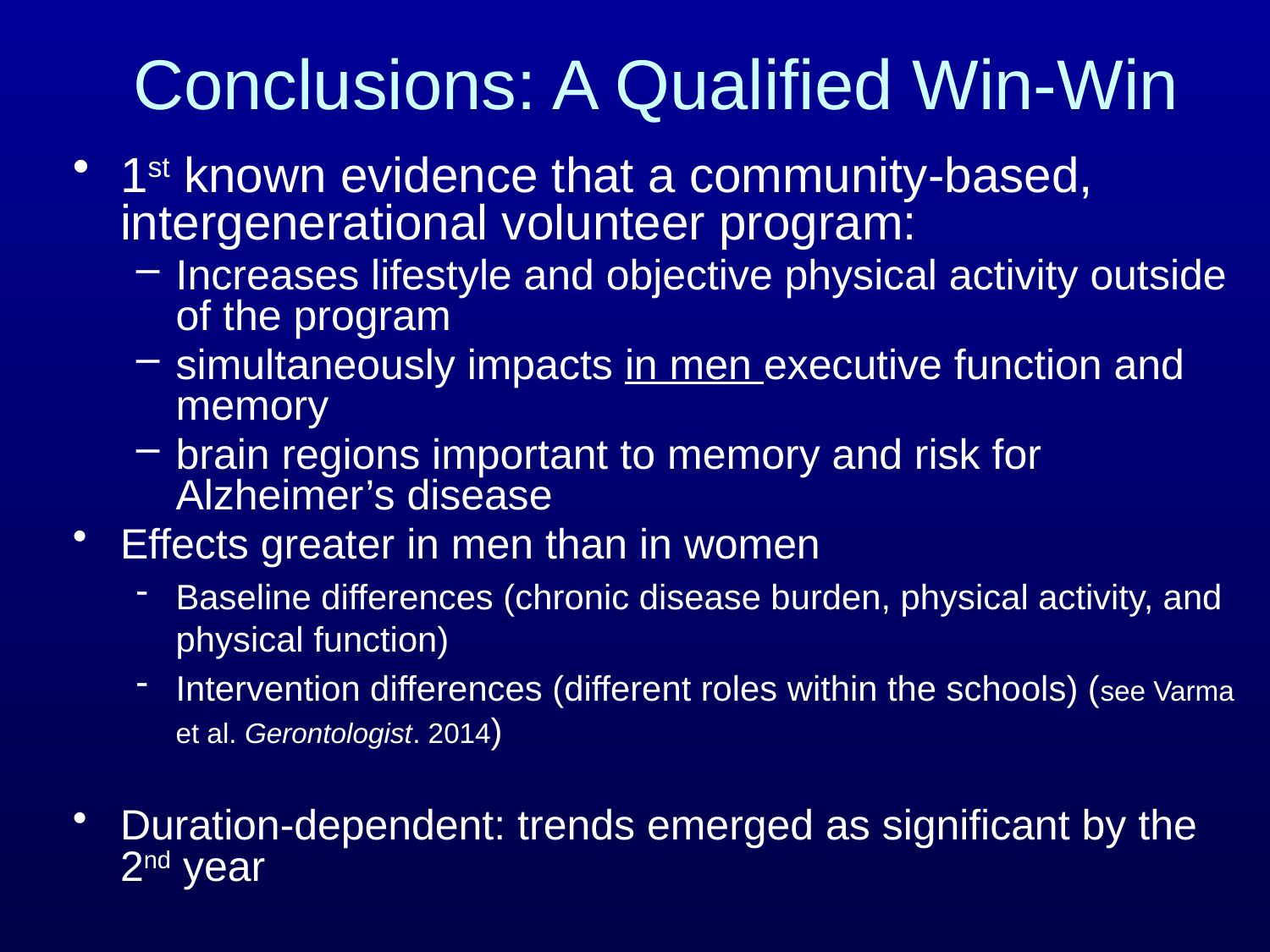

# Conclusions: A Qualified Win-Win
1st known evidence that a community-based, intergenerational volunteer program:
Increases lifestyle and objective physical activity outside of the program
simultaneously impacts in men executive function and memory
brain regions important to memory and risk for Alzheimer’s disease
Effects greater in men than in women
Baseline differences (chronic disease burden, physical activity, and physical function)
Intervention differences (different roles within the schools) (see Varma et al. Gerontologist. 2014)

Duration-dependent: trends emerged as significant by the 2nd year